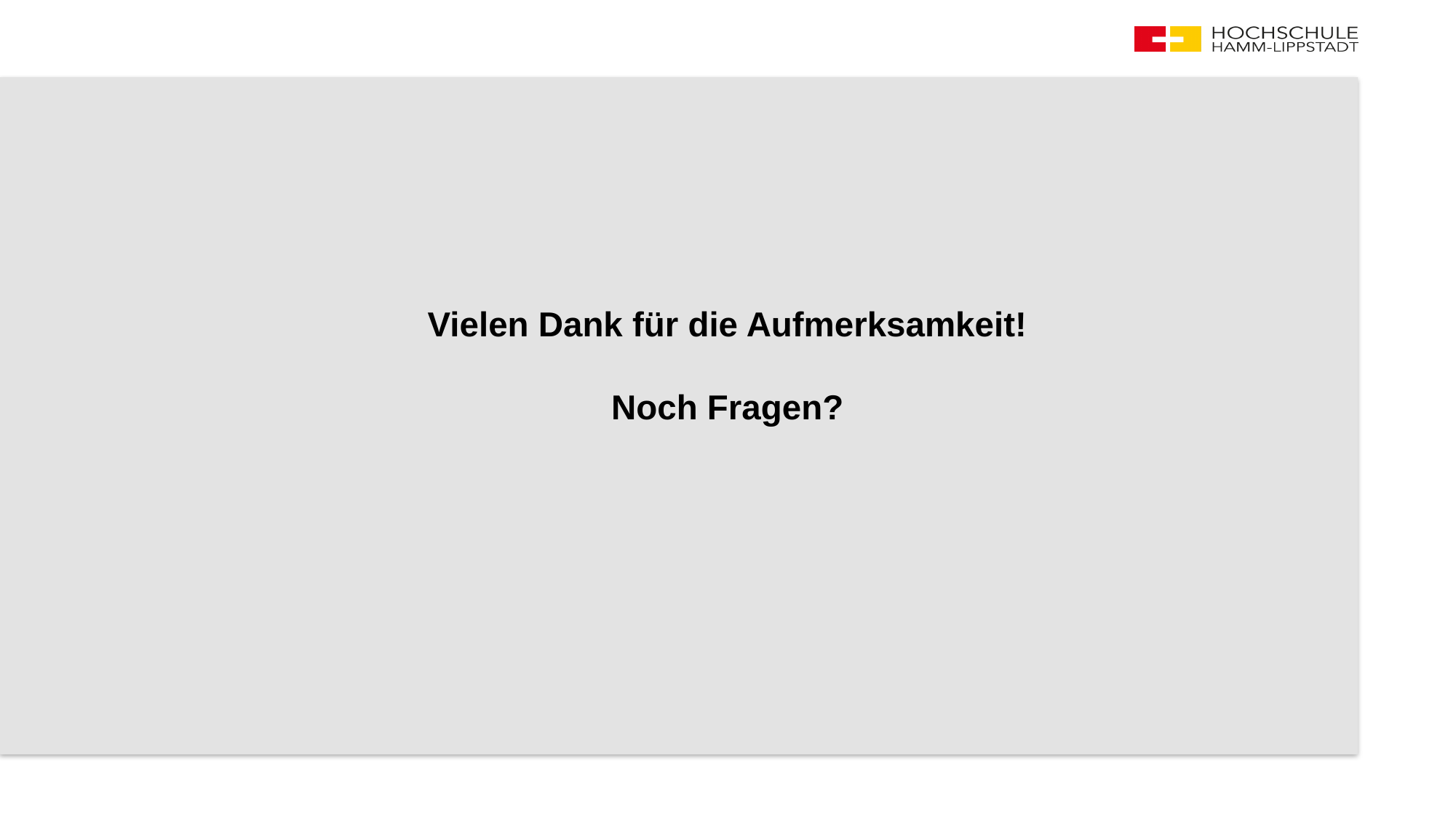

# Vielen Dank für die Aufmerksamkeit! Noch Fragen?